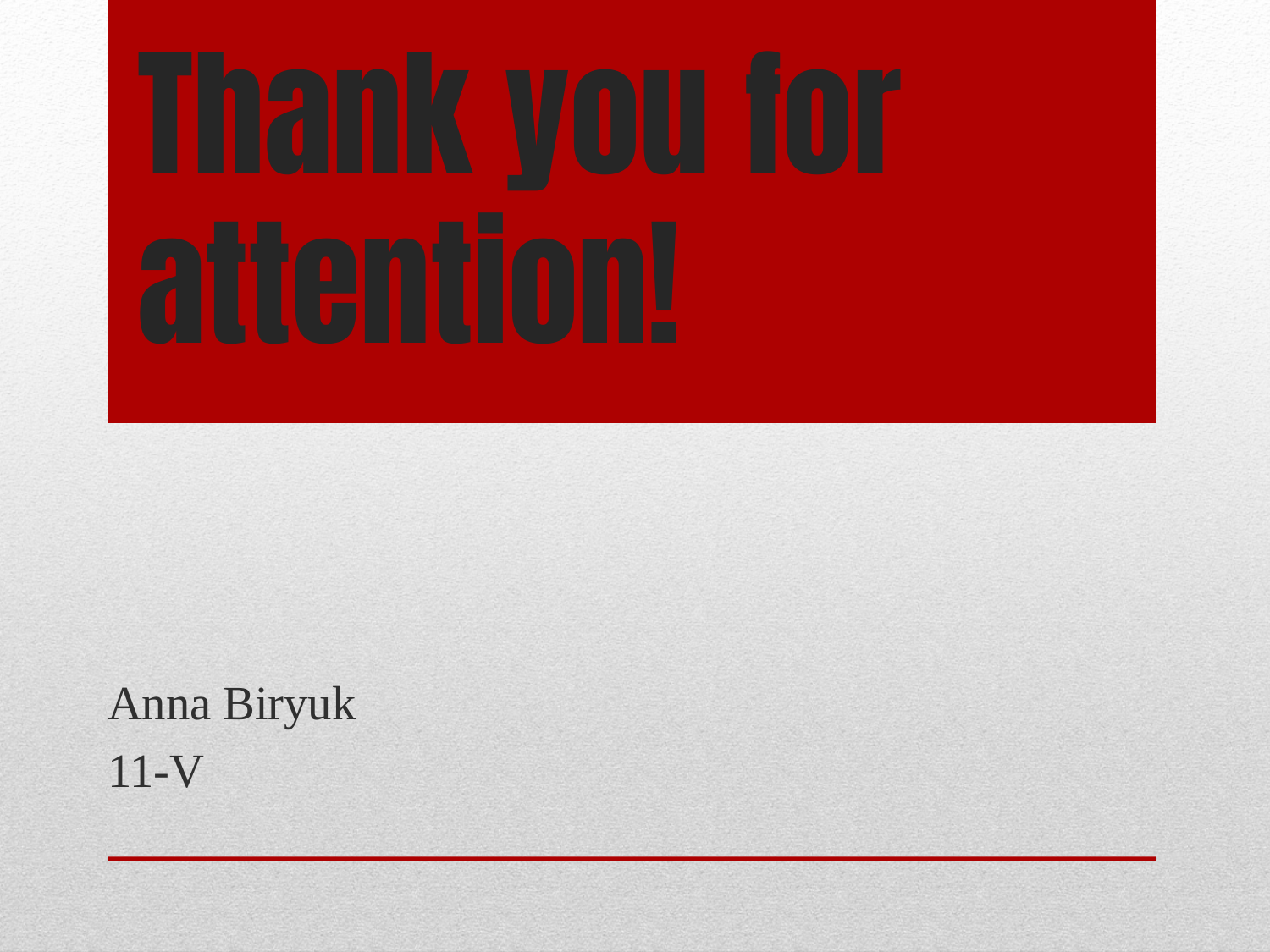

# Thank you for attention!
Anna Biryuk
11-V